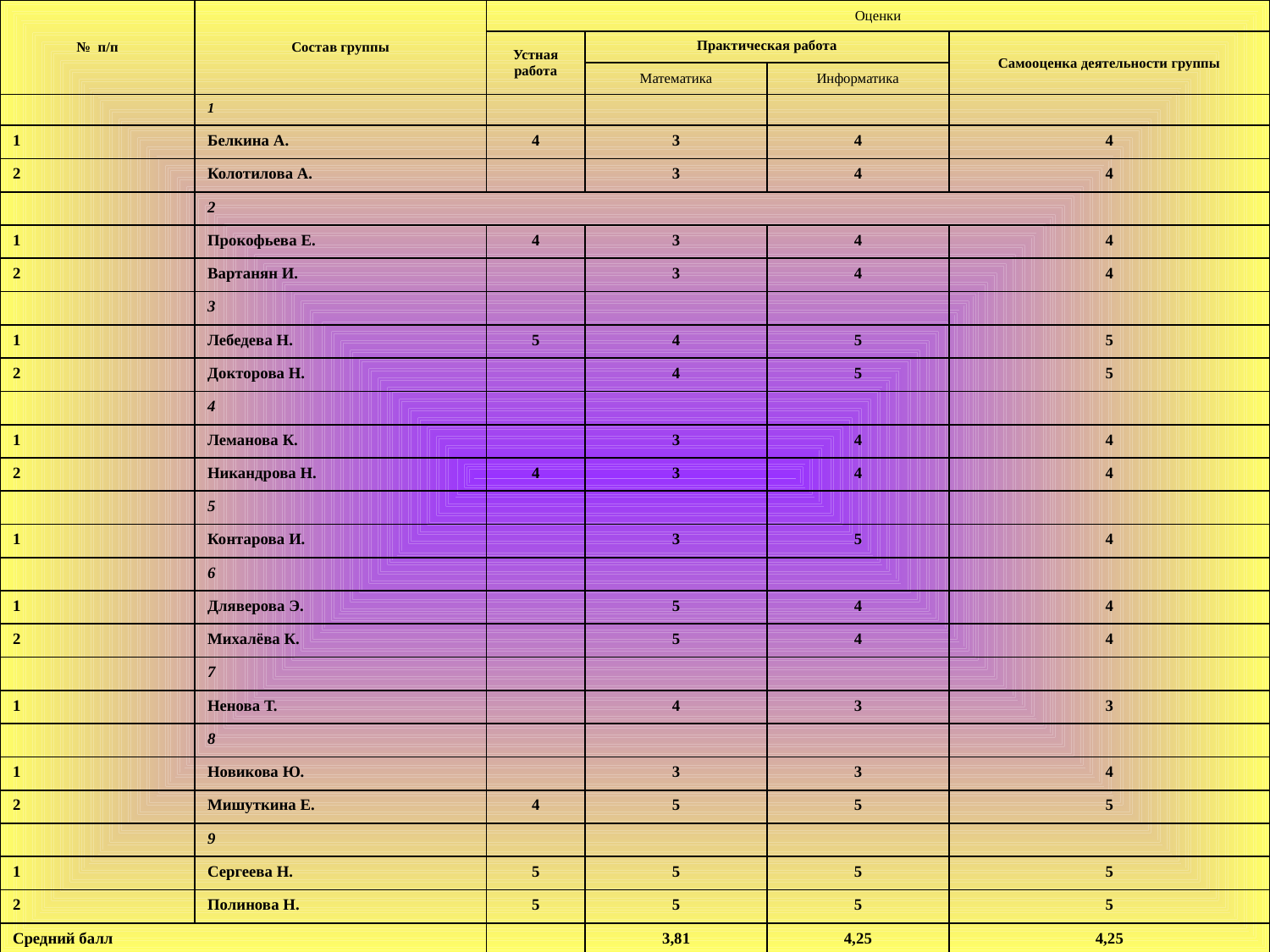

| № п/п | Состав группы | Оценки |  |  |  |
| --- | --- | --- | --- | --- | --- |
|  |  | Устная работа | Практическая работа |  | Самооценка деятельности группы |
|  |  |  | Математика | Информатика |  |
|  | 1 |  |  |  |  |
| 1 | Белкина А. | 4 | 3 | 4 | 4 |
| 2 | Колотилова А. |  | 3 | 4 | 4 |
|  | 2 |  |  |  |  |
| 1 | Прокофьева Е. | 4 | 3 | 4 | 4 |
| 2 | Вартанян И. |  | 3 | 4 | 4 |
|  | 3 |  |  |  |  |
| 1 | Лебедева Н. | 5 | 4 | 5 | 5 |
| 2 | Докторова Н. |  | 4 | 5 | 5 |
|  | 4 |  |  |  |  |
| 1 | Леманова К. |  | 3 | 4 | 4 |
| 2 | Никандрова Н. | 4 | 3 | 4 | 4 |
|  | 5 |  |  |  |  |
| 1 | Контарова И. |  | 3 | 5 | 4 |
|  | 6 |  |  |  |  |
| 1 | Дляверова Э. |  | 5 | 4 | 4 |
| 2 | Михалёва К. |  | 5 | 4 | 4 |
|  | 7 |  |  |  |  |
| 1 | Ненова Т. |  | 4 | 3 | 3 |
|  | 8 |  |  |  |  |
| 1 | Новикова Ю. |  | 3 | 3 | 4 |
| 2 | Мишуткина Е. | 4 | 5 | 5 | 5 |
|  | 9 |  |  |  |  |
| 1 | Сергеева Н. | 5 | 5 | 5 | 5 |
| 2 | Полинова Н. | 5 | 5 | 5 | 5 |
| Средний балл |  |  | 3,81 | 4,25 | 4,25 |